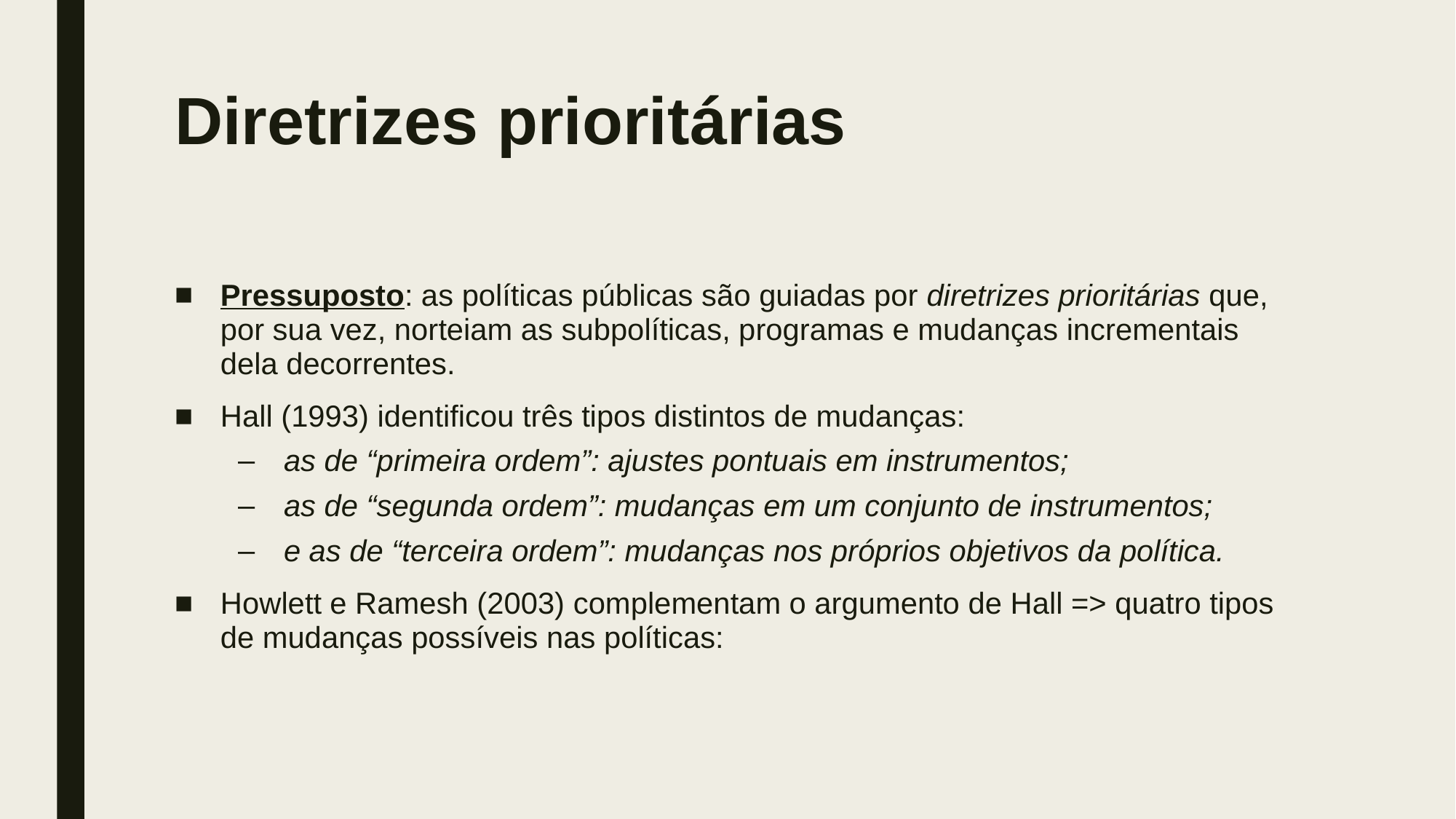

# Diretrizes prioritárias
Pressuposto: as políticas públicas são guiadas por diretrizes prioritárias que, por sua vez, norteiam as subpolíticas, programas e mudanças incrementais dela decorrentes.
Hall (1993) identificou três tipos distintos de mudanças:
as de “primeira ordem”: ajustes pontuais em instrumentos;
as de “segunda ordem”: mudanças em um conjunto de instrumentos;
e as de “terceira ordem”: mudanças nos próprios objetivos da política.
Howlett e Ramesh (2003) complementam o argumento de Hall => quatro tipos de mudanças possíveis nas políticas: